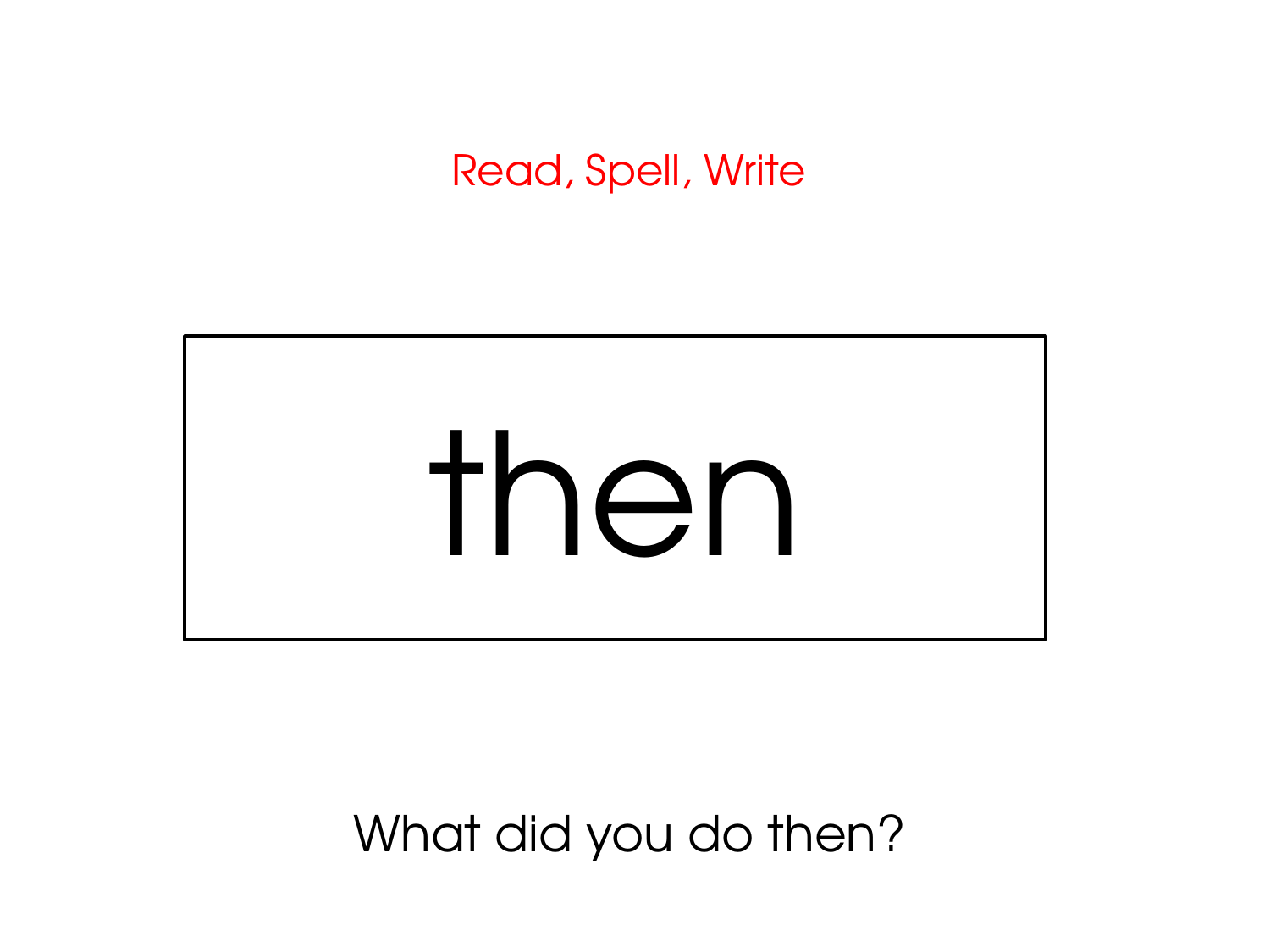

Read, Spell, Write
then
What did you do then?